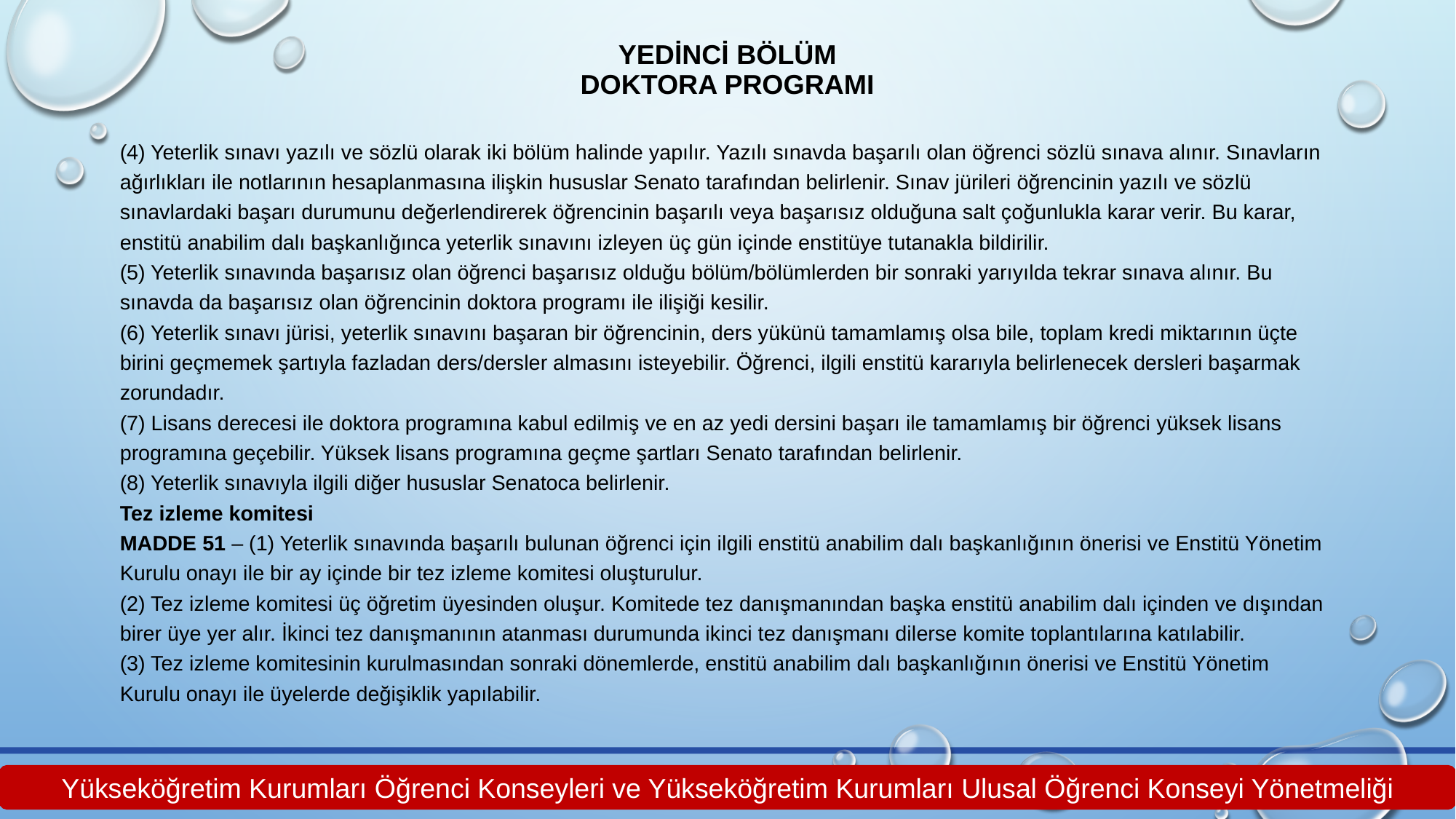

# YEDİNCİ BÖLÜM Doktora Programı
(4) Yeterlik sınavı yazılı ve sözlü olarak iki bölüm halinde yapılır. Yazılı sınavda başarılı olan öğrenci sözlü sınava alınır. Sınavların ağırlıkları ile notlarının hesaplanmasına ilişkin hususlar Senato tarafından belirlenir. Sınav jürileri öğrencinin yazılı ve sözlü sınavlardaki başarı durumunu değerlendirerek öğrencinin başarılı veya başarısız olduğuna salt çoğunlukla karar verir. Bu karar, enstitü anabilim dalı başkanlığınca yeterlik sınavını izleyen üç gün içinde enstitüye tutanakla bildirilir.
(5) Yeterlik sınavında başarısız olan öğrenci başarısız olduğu bölüm/bölümlerden bir sonraki yarıyılda tekrar sınava alınır. Bu sınavda da başarısız olan öğrencinin doktora programı ile ilişiği kesilir.
(6) Yeterlik sınavı jürisi, yeterlik sınavını başaran bir öğrencinin, ders yükünü tamamlamış olsa bile, toplam kredi miktarının üçte birini geçmemek şartıyla fazladan ders/dersler almasını isteyebilir. Öğrenci, ilgili enstitü kararıyla belirlenecek dersleri başarmak zorundadır.
(7) Lisans derecesi ile doktora programına kabul edilmiş ve en az yedi dersini başarı ile tamamlamış bir öğrenci yüksek lisans programına geçebilir. Yüksek lisans programına geçme şartları Senato tarafından belirlenir.
(8) Yeterlik sınavıyla ilgili diğer hususlar Senatoca belirlenir.
Tez izleme komitesi
MADDE 51 – (1) Yeterlik sınavında başarılı bulunan öğrenci için ilgili enstitü anabilim dalı başkanlığının önerisi ve Enstitü Yönetim Kurulu onayı ile bir ay içinde bir tez izleme komitesi oluşturulur.
(2) Tez izleme komitesi üç öğretim üyesinden oluşur. Komitede tez danışmanından başka enstitü anabilim dalı içinden ve dışından birer üye yer alır. İkinci tez danışmanının atanması durumunda ikinci tez danışmanı dilerse komite toplantılarına katılabilir.
(3) Tez izleme komitesinin kurulmasından sonraki dönemlerde, enstitü anabilim dalı başkanlığının önerisi ve Enstitü Yönetim Kurulu onayı ile üyelerde değişiklik yapılabilir.

Yükseköğretim Kurumları Öğrenci Konseyleri ve Yükseköğretim Kurumları Ulusal Öğrenci Konseyi Yönetmeliği